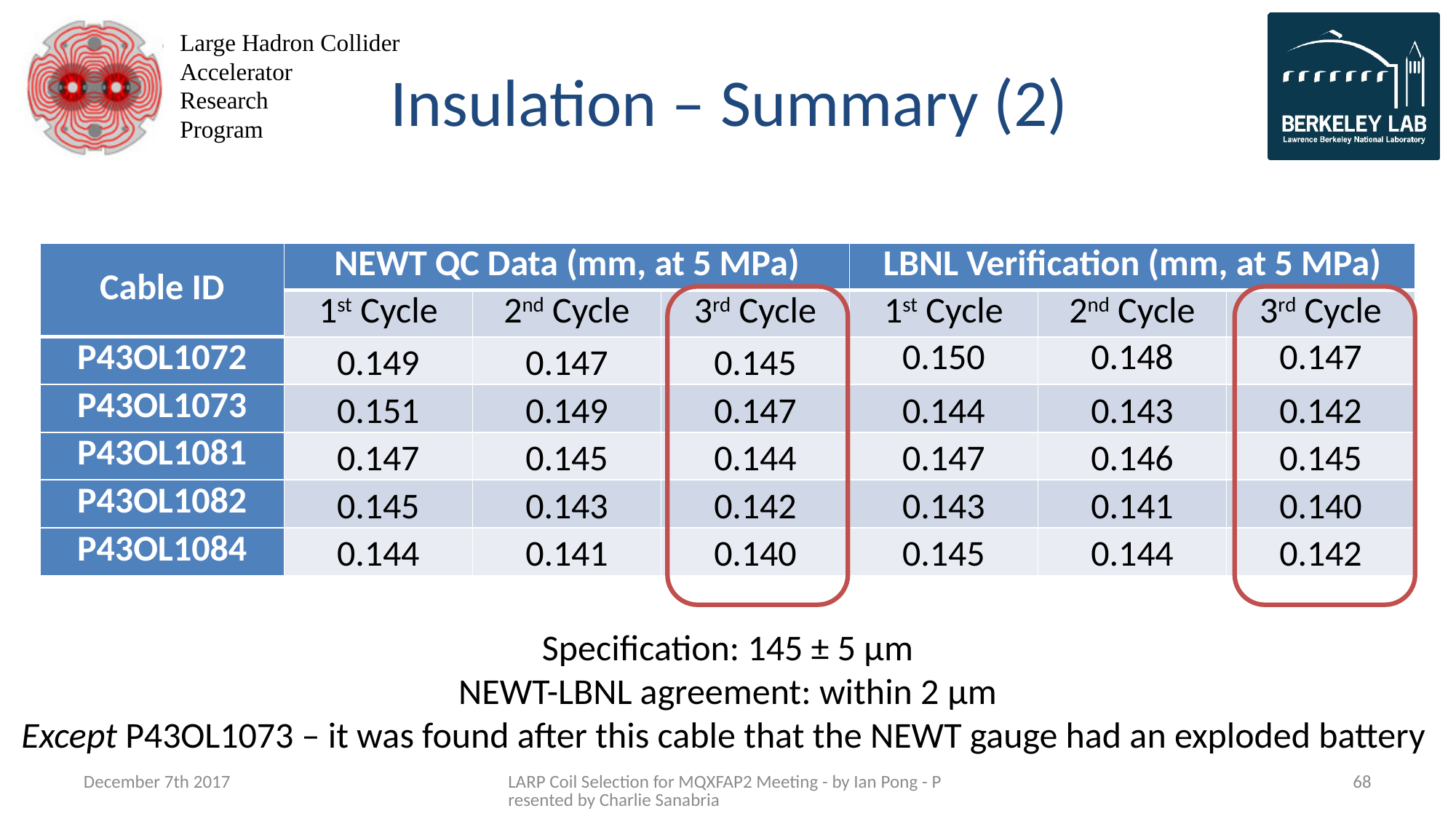

# Insulation – Summary (2)
| Cable ID | NEWT QC Data (mm, at 5 MPa) |  |  | LBNL Verification (mm, at 5 MPa) |  |  |
| --- | --- | --- | --- | --- | --- | --- |
|  | 1st Cycle | 2nd Cycle | 3rd Cycle | 1st Cycle | 2nd Cycle | 3rd Cycle |
| P43OL1072 | 0.149 | 0.147 | 0.145 | 0.150 | 0.148 | 0.147 |
| P43OL1073 | 0.151 | 0.149 | 0.147 | 0.144 | 0.143 | 0.142 |
| P43OL1081 | 0.147 | 0.145 | 0.144 | 0.147 | 0.146 | 0.145 |
| P43OL1082 | 0.145 | 0.143 | 0.142 | 0.143 | 0.141 | 0.140 |
| P43OL1084 | 0.144 | 0.141 | 0.140 | 0.145 | 0.144 | 0.142 |

Specification: 145 ± 5 μm
NEWT-LBNL agreement: within 2 μm
Except P43OL1073 – it was found after this cable that the NEWT gauge had an exploded battery
December 7th 2017
LARP Coil Selection for MQXFAP2 Meeting - by Ian Pong - Presented by Charlie Sanabria
68